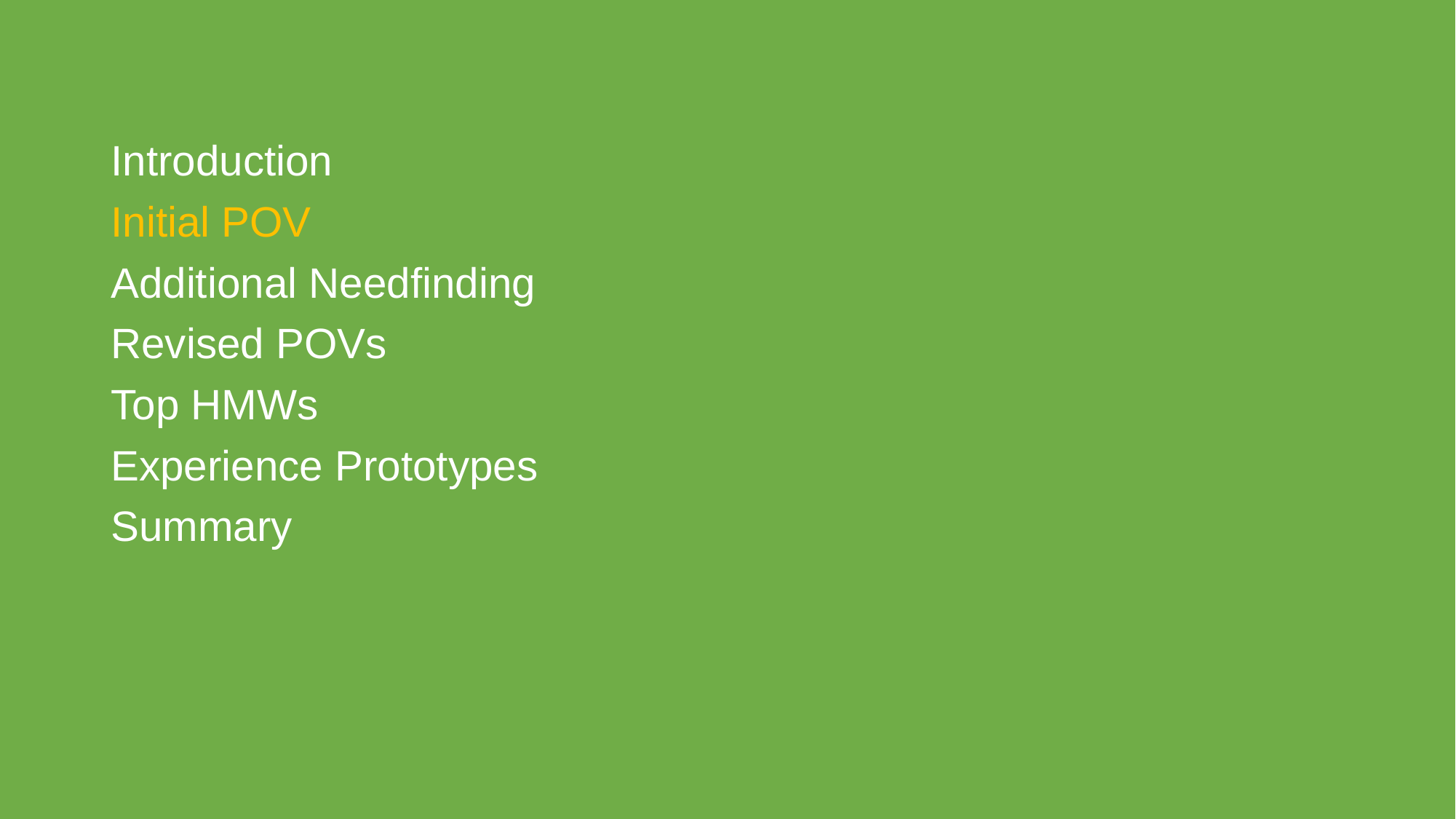

Introduction
Initial POV
Additional Needfinding
Revised POVs
Top HMWs
Experience Prototypes
Summary